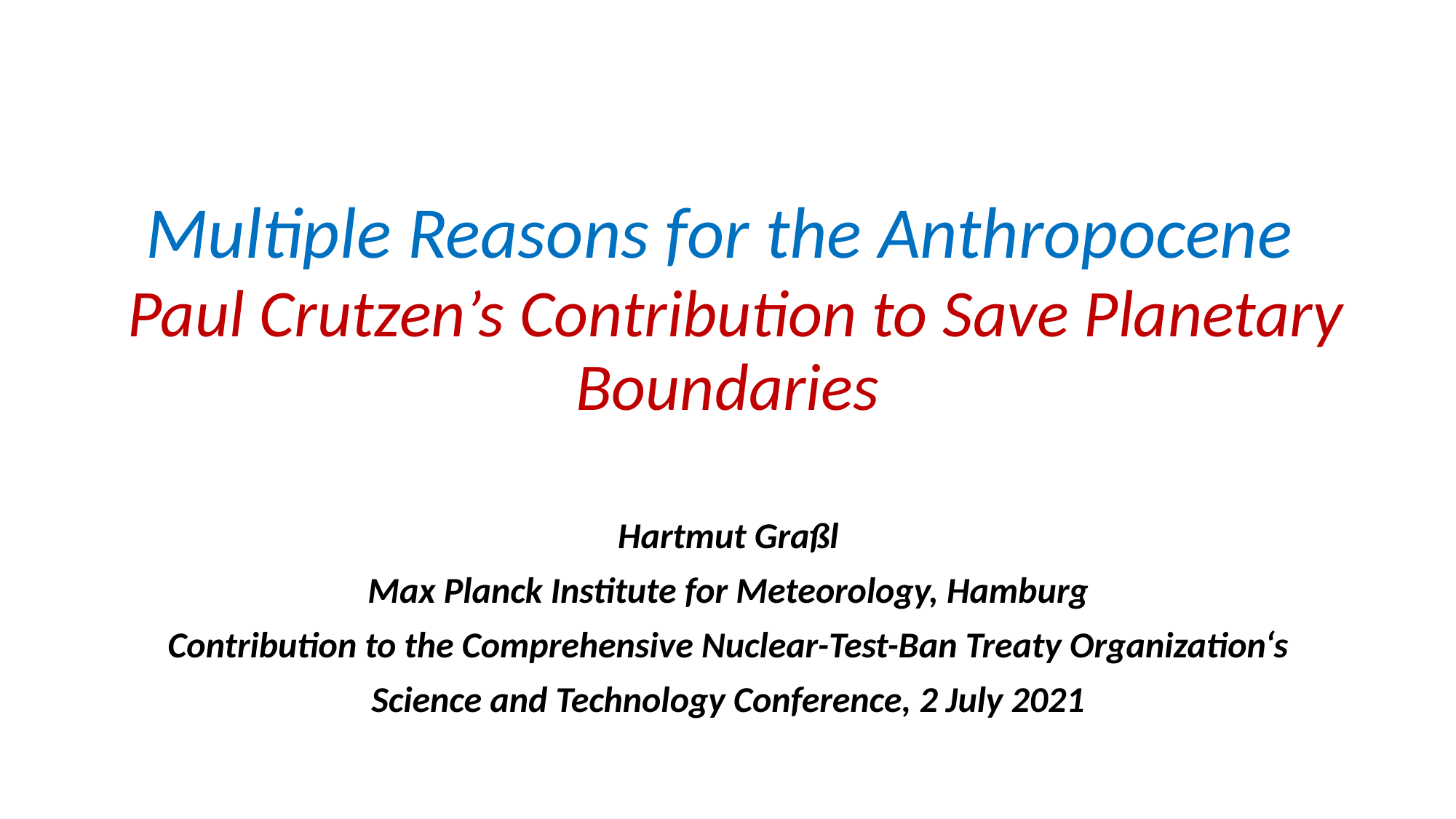

# Multiple Reasons for the Anthropocene Paul Crutzen’s Contribution to Save Planetary Boundaries
Hartmut Graßl
Max Planck Institute for Meteorology, Hamburg
Contribution to the Comprehensive Nuclear-Test-Ban Treaty Organization‘s
Science and Technology Conference, 2 July 2021